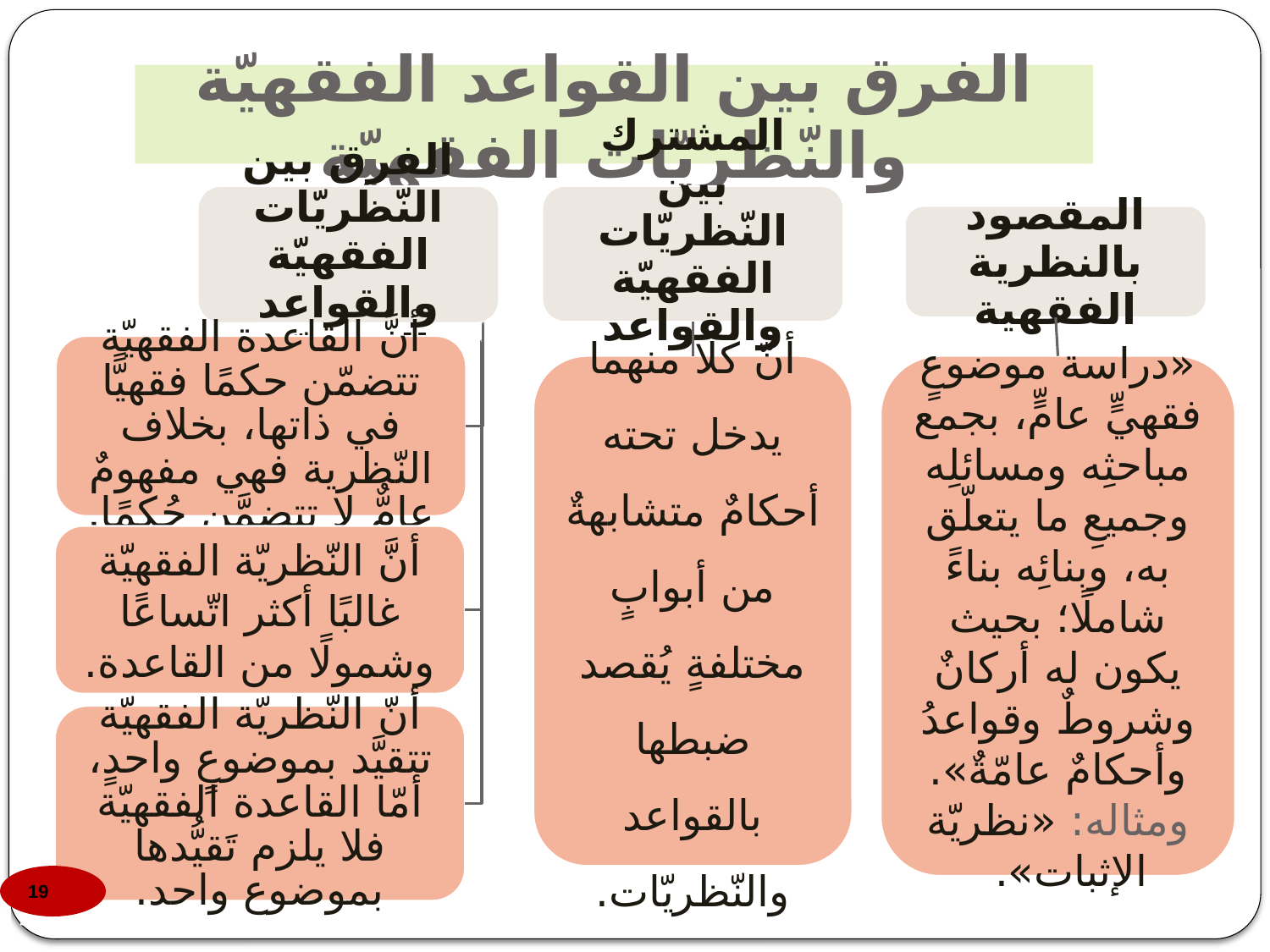

# الفرق بين القواعد الفقهيّة والنّظريّات الفقهيّة
الفرق بين النّظريّات الفقهيّة والقواعد الفقهيّة
المشترك بين النّظريّات الفقهيّة والقواعد الفقهيّة
المقصود بالنظرية الفقهية
أنَّ القاعدة الفقهيّة تتضمّن حكمًا فقهيًّا في ذاتها، بخلاف النّظرية فهي مفهومٌ عامٌّ لا تتضمَّن حُكمًا.
أنّ كلًا منهما يدخل تحته أحكامٌ متشابهةٌ من أبوابٍ مختلفةٍ يُقصد ضبطها بالقواعد والنّظريّات.
«دراسة موضوعٍ فقهيٍّ عامٍّ، بجمع مباحثِه ومسائلِه وجميعِ ما يتعلّق به، وبنائِه بناءً شاملًا؛ بحيث يكون له أركانٌ وشروطٌ وقواعدُ وأحكامٌ عامّةٌ». ومثاله: «نظريّة الإثبات».
أنَّ النّظريّة الفقهيّة غالبًا أكثر اتّساعًا وشمولًا من القاعدة.
أنّ النّظريّة الفقهيّة تتقيَّد بموضوعٍ واحدٍ، أمّا القاعدة الفقهيّة فلا يلزم تَقيُّدها بموضوع واحد.
19